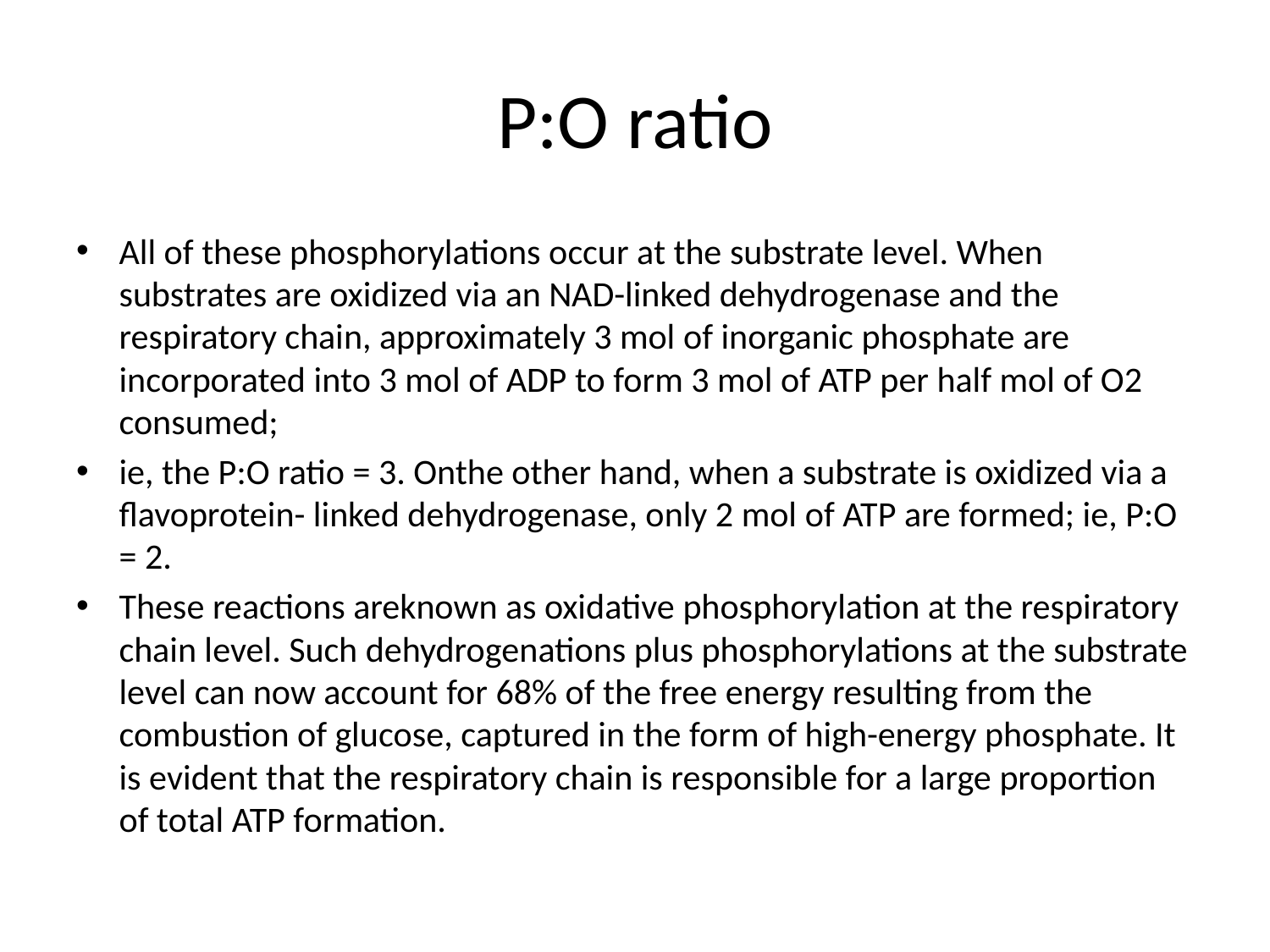

# P:O ratio
All of these phosphorylations occur at the substrate level. When substrates are oxidized via an NAD-linked dehydrogenase and the respiratory chain, approximately 3 mol of inorganic phosphate are incorporated into 3 mol of ADP to form 3 mol of ATP per half mol of O2 consumed;
ie, the P:O ratio = 3. Onthe other hand, when a substrate is oxidized via a flavoprotein- linked dehydrogenase, only 2 mol of ATP are formed; ie, P:O = 2.
These reactions areknown as oxidative phosphorylation at the respiratory chain level. Such dehydrogenations plus phosphorylations at the substrate level can now account for 68% of the free energy resulting from the combustion of glucose, captured in the form of high-energy phosphate. It is evident that the respiratory chain is responsible for a large proportion of total ATP formation.